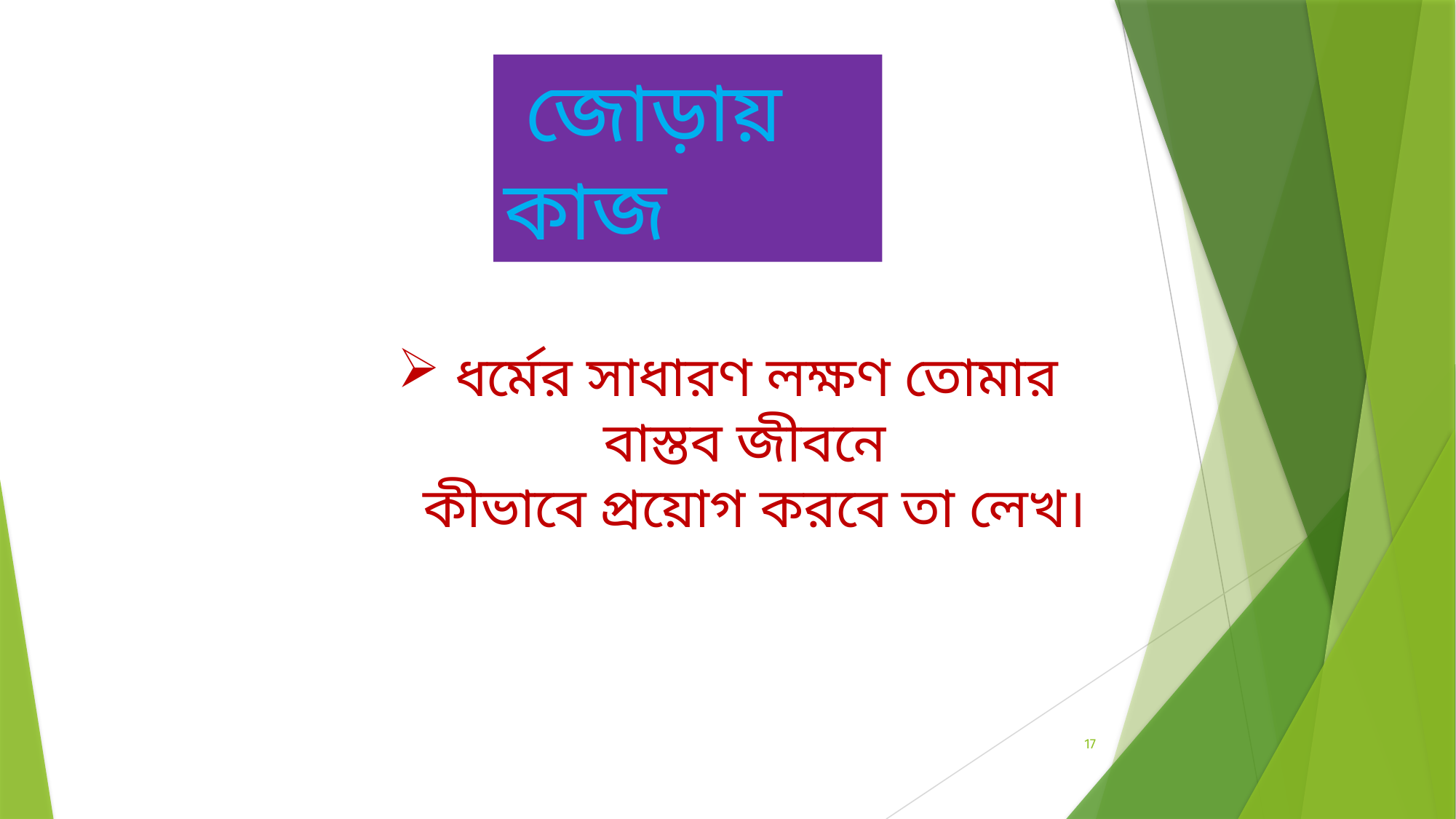

জোড়ায় কাজ
 ধর্মের সাধারণ লক্ষণ তোমার বাস্তব জীবনে
     কীভাবে প্রয়োগ করবে তা লেখ।
17